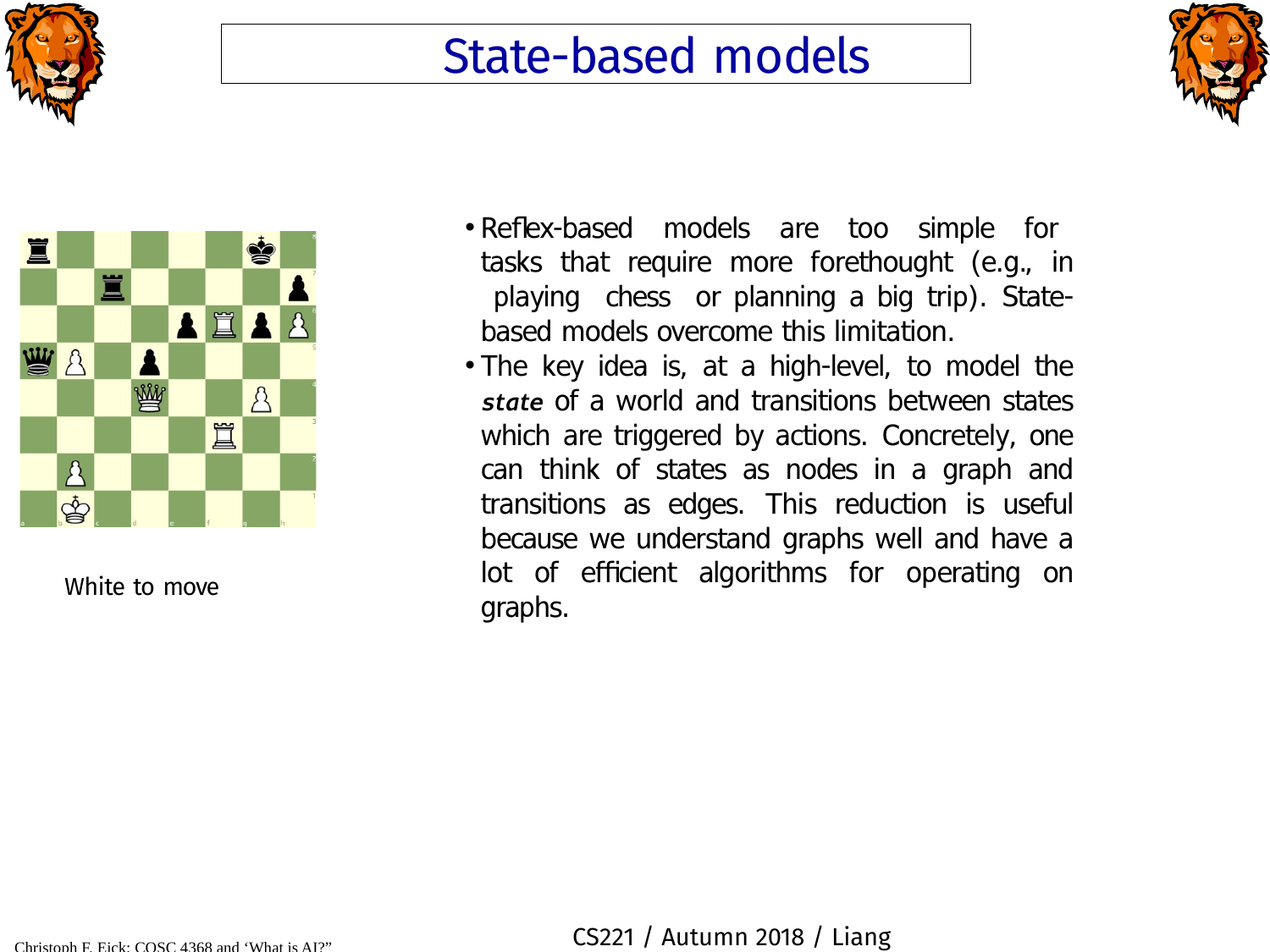

State-based models
Reflex-based  models  are  too  simple  for  tasks  that  require  more  forethought  (e.g.,  in  playing  chess  or planning a big trip). State-based models overcome this limitation.
The key idea is, at a high-level, to model the state of a world and transitions between states which are triggered by actions. Concretely, one can think of states as nodes in a graph and transitions as edges. This reduction is useful because we understand graphs well and have a lot of efficient algorithms for operating on graphs.

White to move
CS221 / Autumn 2018 / Liang